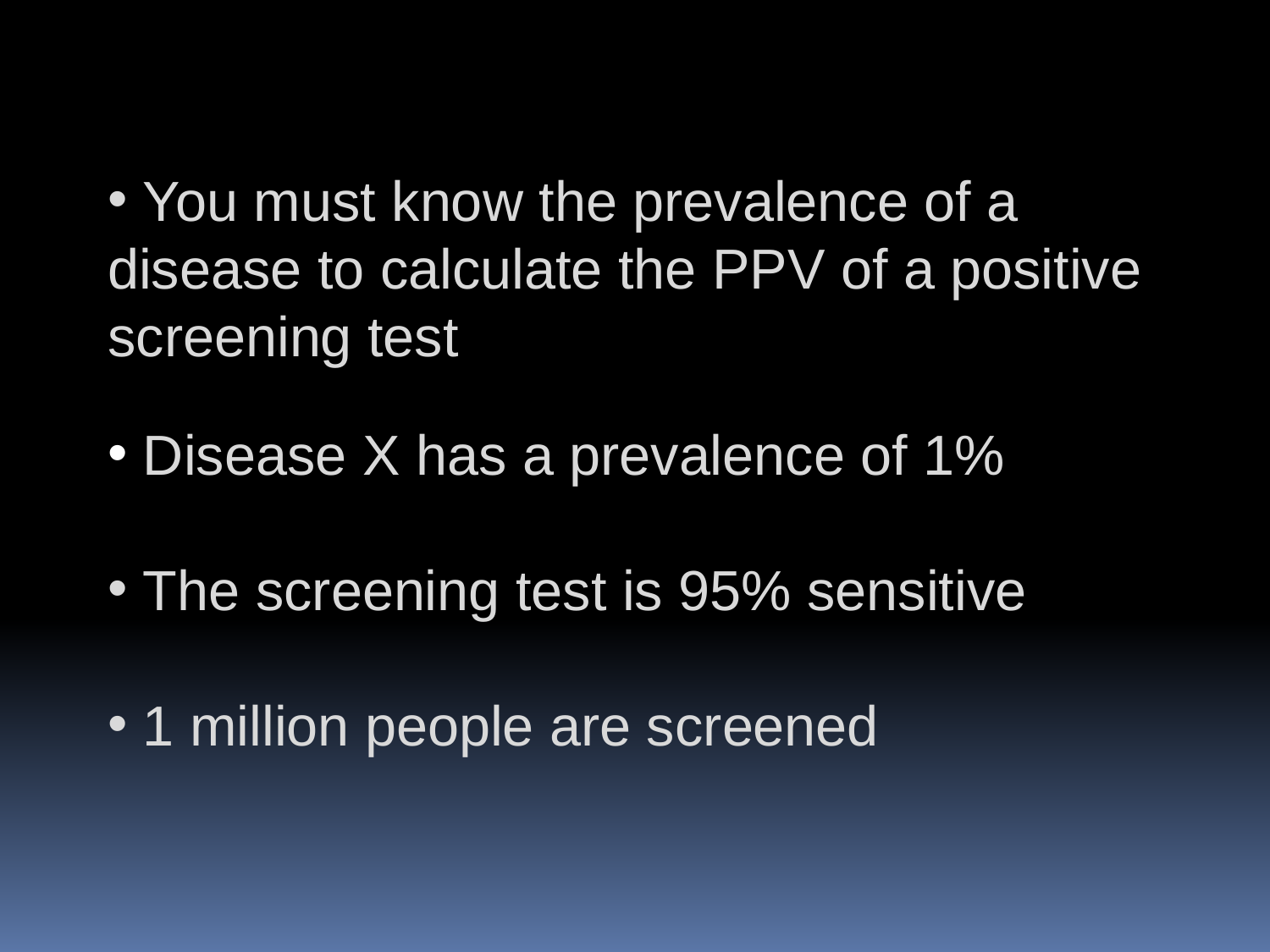

You must know the prevalence of a disease to calculate the PPV of a positive screening test
 Disease X has a prevalence of 1%

 The screening test is 95% sensitive

 1 million people are screened